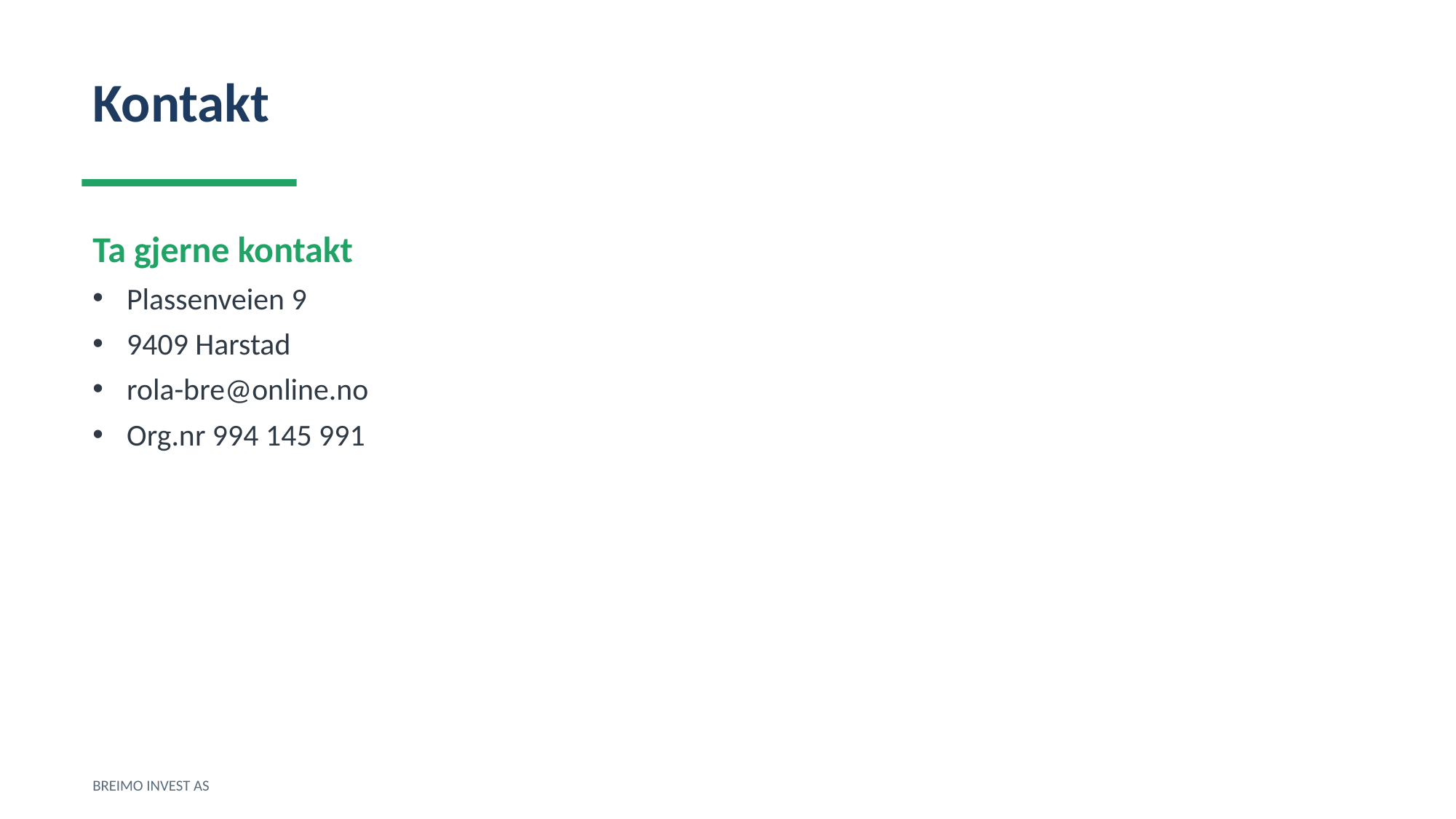

Kontakt

Ta gjerne kontakt
Plassenveien 9
9409 Harstad
rola-bre@online.no
Org.nr 994 145 991
BREIMO INVEST AS